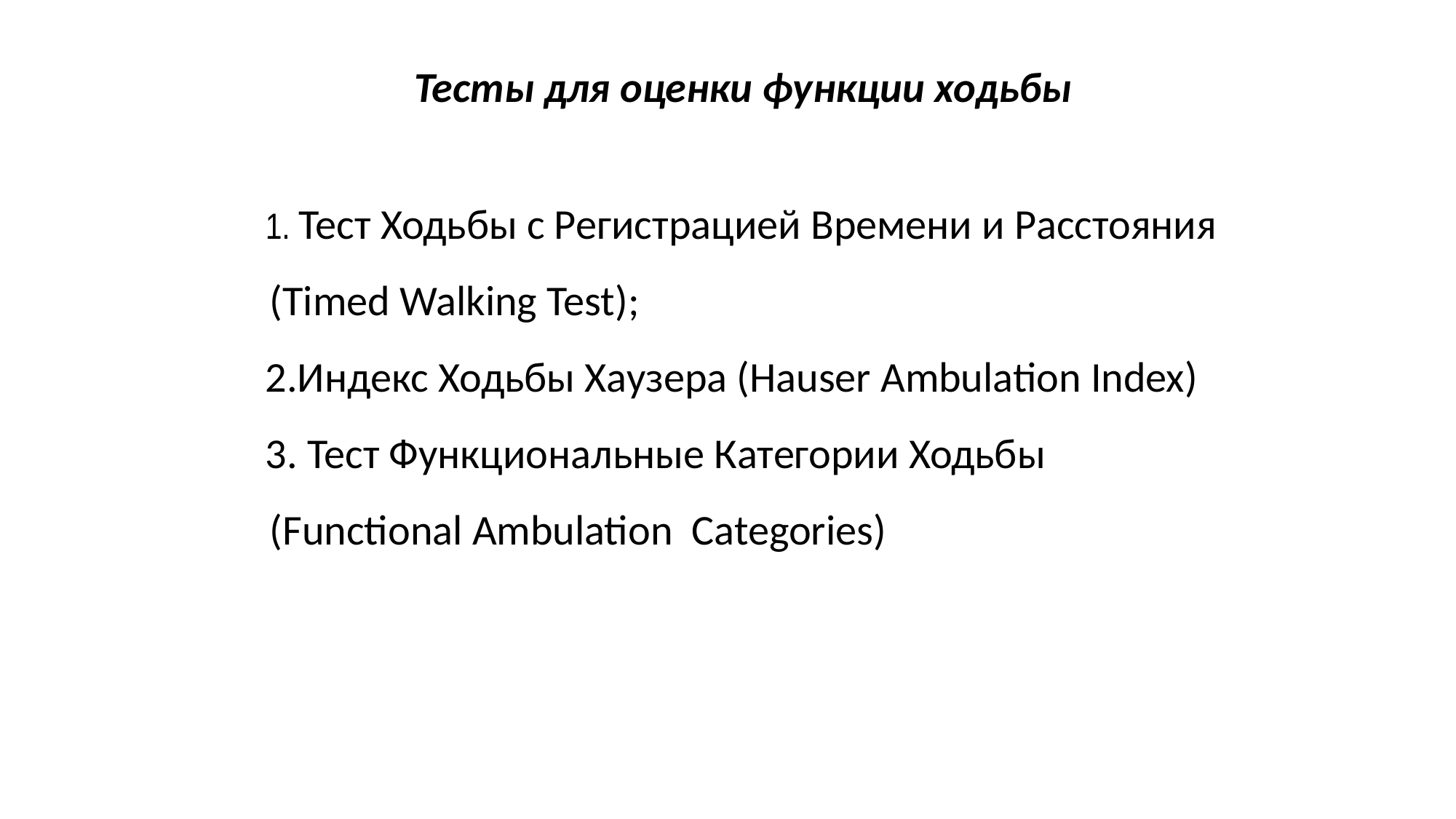

Тесты для оценки функции ходьбы

 Тест Ходьбы с Регистрацией Времени и Расстояния (Timed Walking Test);
Индекс Ходьбы Хаузера (Hauser Ambulation Index)
 Тест Функциональные Категории Ходьбы (Functional Ambulation  Categories)